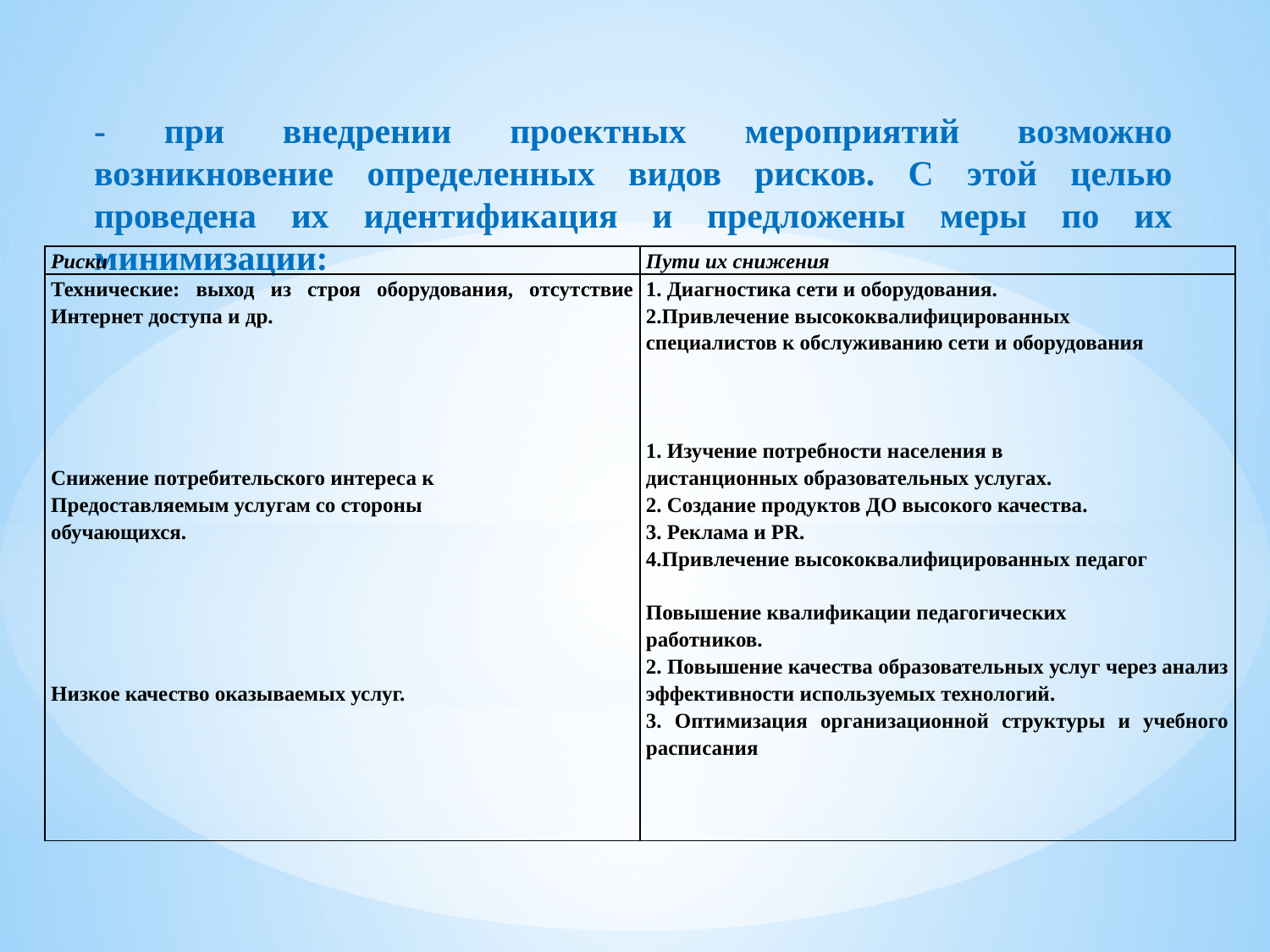

- при внедрении проектных мероприятий возможно возникновение определенных видов рисков. С этой целью проведена их идентификация и предложены меры по их минимизации:

| Риски | Пути их снижения |
| --- | --- |
| Технические: выход из строя оборудования, отсутствие Интернет доступа и др.           Снижение потребительского интереса к Предоставляемым услугам со стороны обучающихся.           Низкое качество оказываемых услуг. | 1. Диагностика сети и оборудования. 2.Привлечение высококвалифицированных специалистов к обслуживанию сети и оборудования       1. Изучение потребности населения в дистанционных образовательных услугах. 2. Создание продуктов ДО высокого качества. 3. Реклама и PR. 4.Привлечение высококвалифицированных педагог   Повышение квалификации педагогических работников. 2. Повышение качества образовательных услуг через анализ эффективности используемых технологий. 3. Оптимизация организационной структуры и учебного расписания |
#